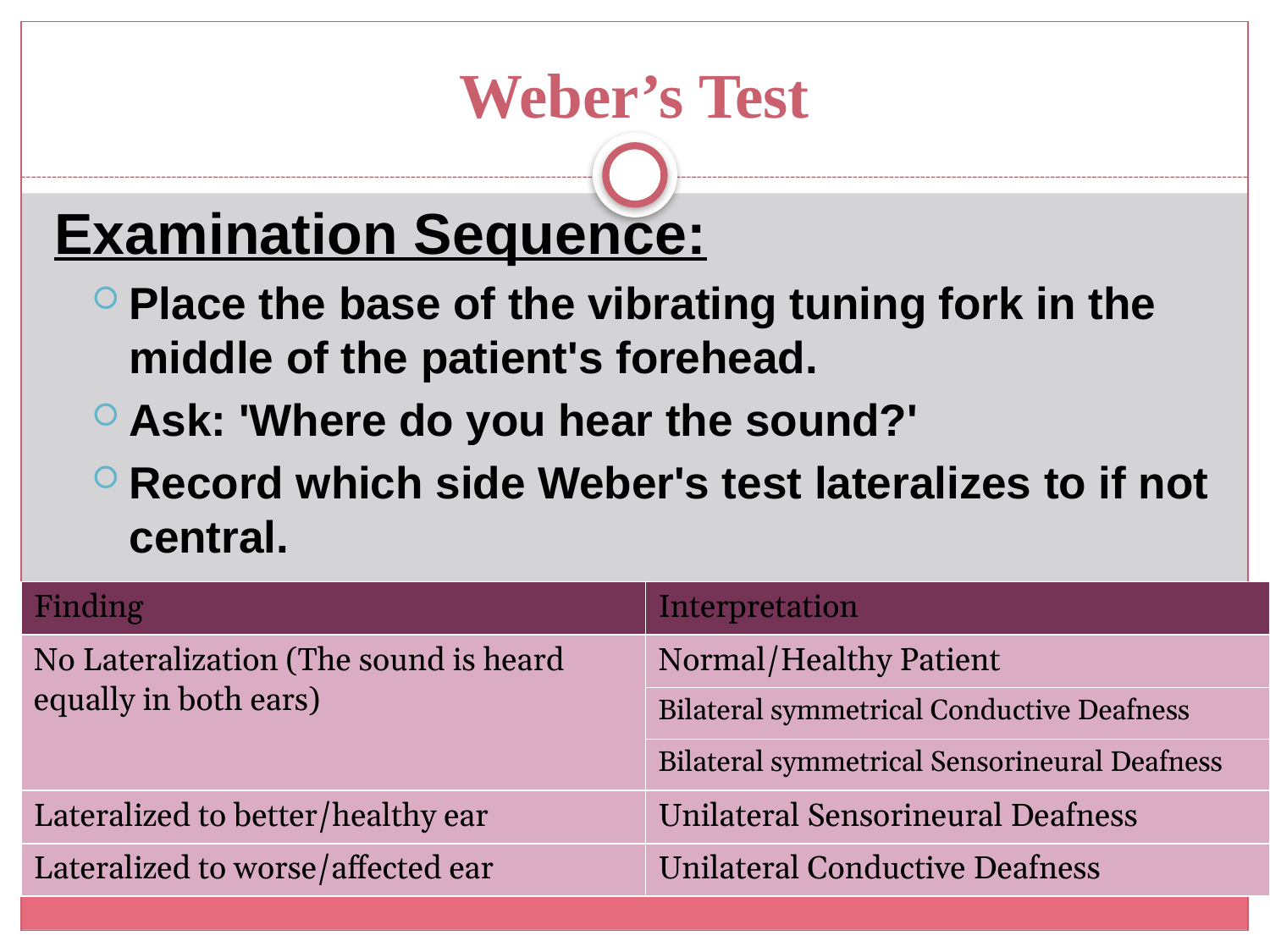

# Weber’s Test
Examination Sequence:
Place the base of the vibrating tuning fork in the middle of the patient's forehead.
Ask: 'Where do you hear the sound?'
Record which side Weber's test lateralizes to if not central.

| Finding | Interpretation |
| --- | --- |
| No Lateralization (The sound is heard equally in both ears) | Normal/Healthy Patient |
|  | Bilateral symmetrical Conductive Deafness |
|  | Bilateral symmetrical Sensorineural Deafness |
| Lateralized to better/healthy ear | Unilateral Sensorineural Deafness |
| Lateralized to worse/affected ear | Unilateral Conductive Deafness |